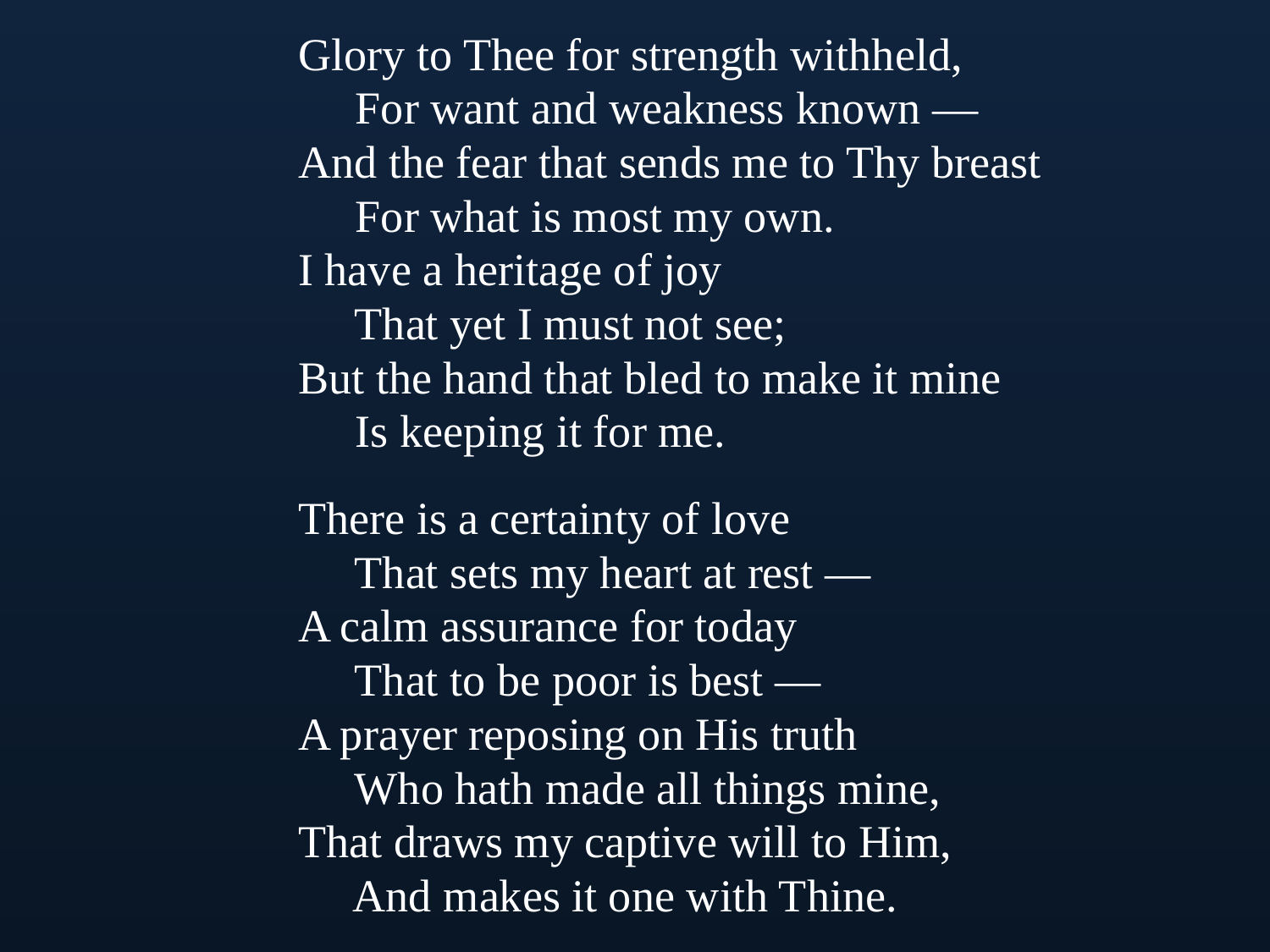

Glory to Thee for strength withheld,
     For want and weakness known —
And the fear that sends me to Thy breast
     For what is most my own.
I have a heritage of joy
     That yet I must not see;
But the hand that bled to make it mine
     Is keeping it for me.

There is a certainty of love
     That sets my heart at rest —
A calm assurance for today
     That to be poor is best —
A prayer reposing on His truth
     Who hath made all things mine,
That draws my captive will to Him,
     And makes it one with Thine.